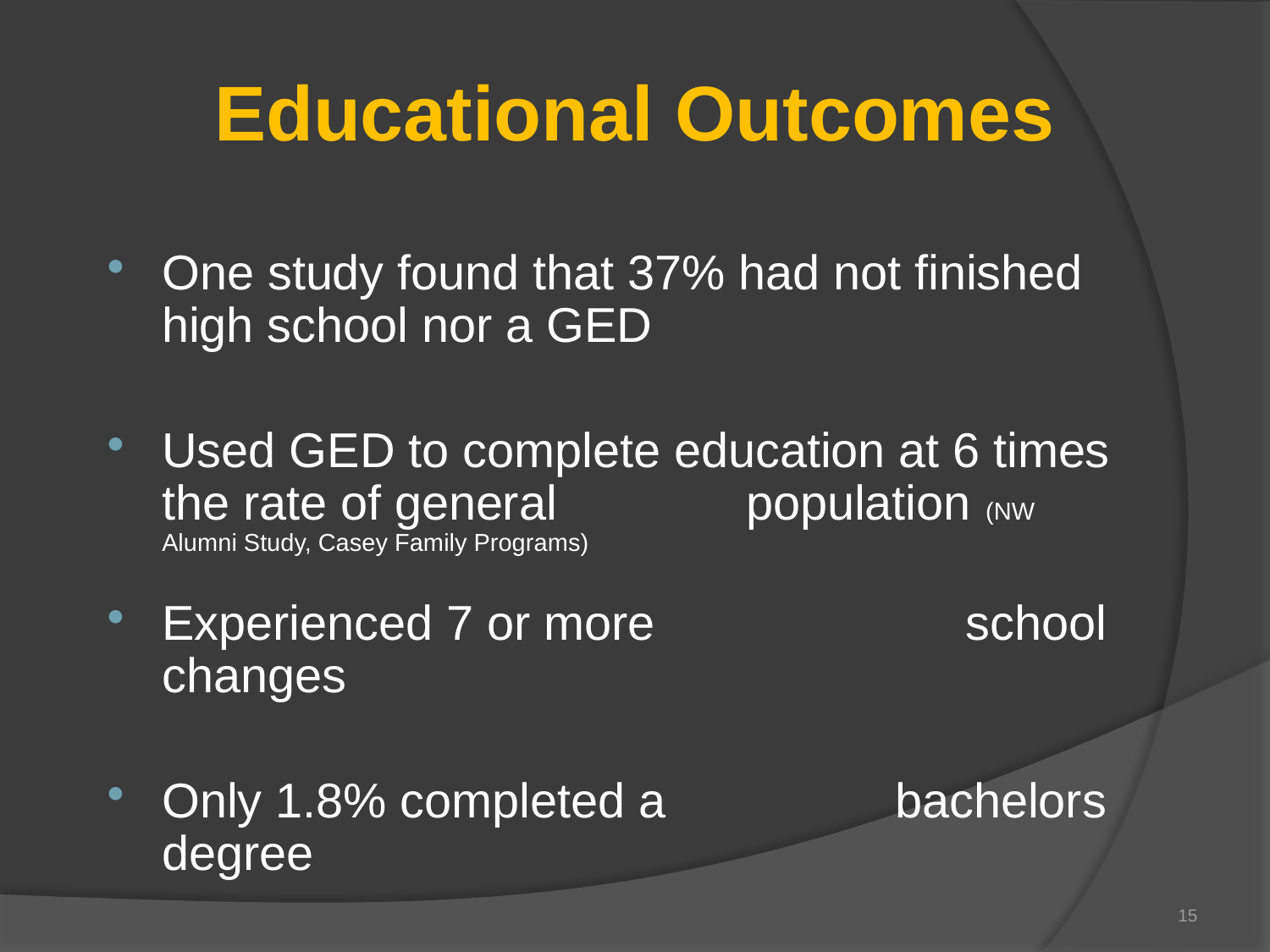

# Educational Outcomes

One study found that 37% had not finished high school nor a GED

Used GED to complete education at 6 times the rate of general              population (NW Alumni Study, Casey Family Programs)

Experienced 7 or more                       school changes

Only 1.8% completed a                 bachelors degree

15